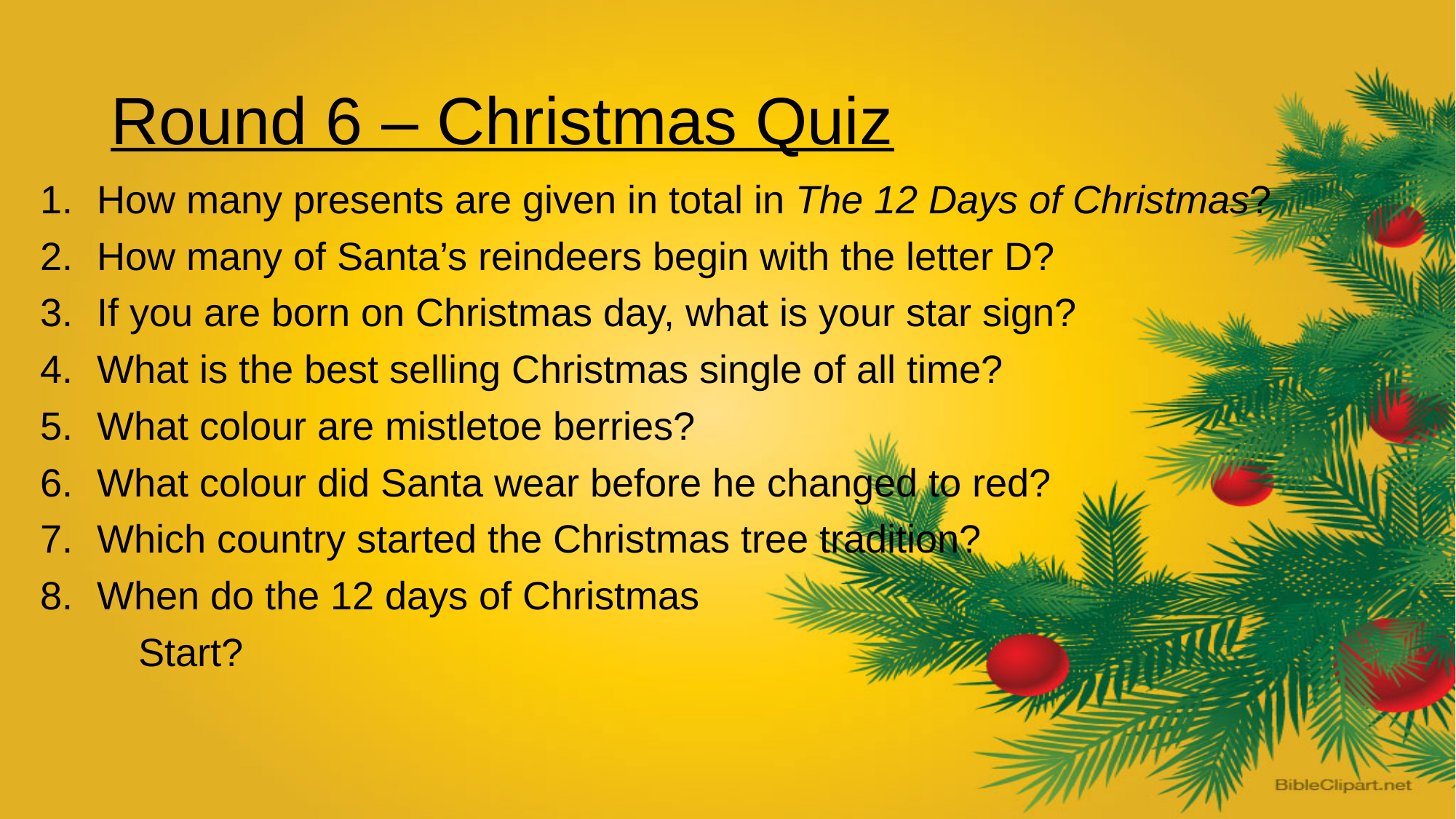

# Round 6 – Christmas Quiz
How many presents are given in total in The 12 Days of Christmas?
How many of Santa’s reindeers begin with the letter D?
If you are born on Christmas day, what is your star sign?
What is the best selling Christmas single of all time?
What colour are mistletoe berries?
What colour did Santa wear before he changed to red?
Which country started the Christmas tree tradition?
When do the 12 days of Christmas
         Start?